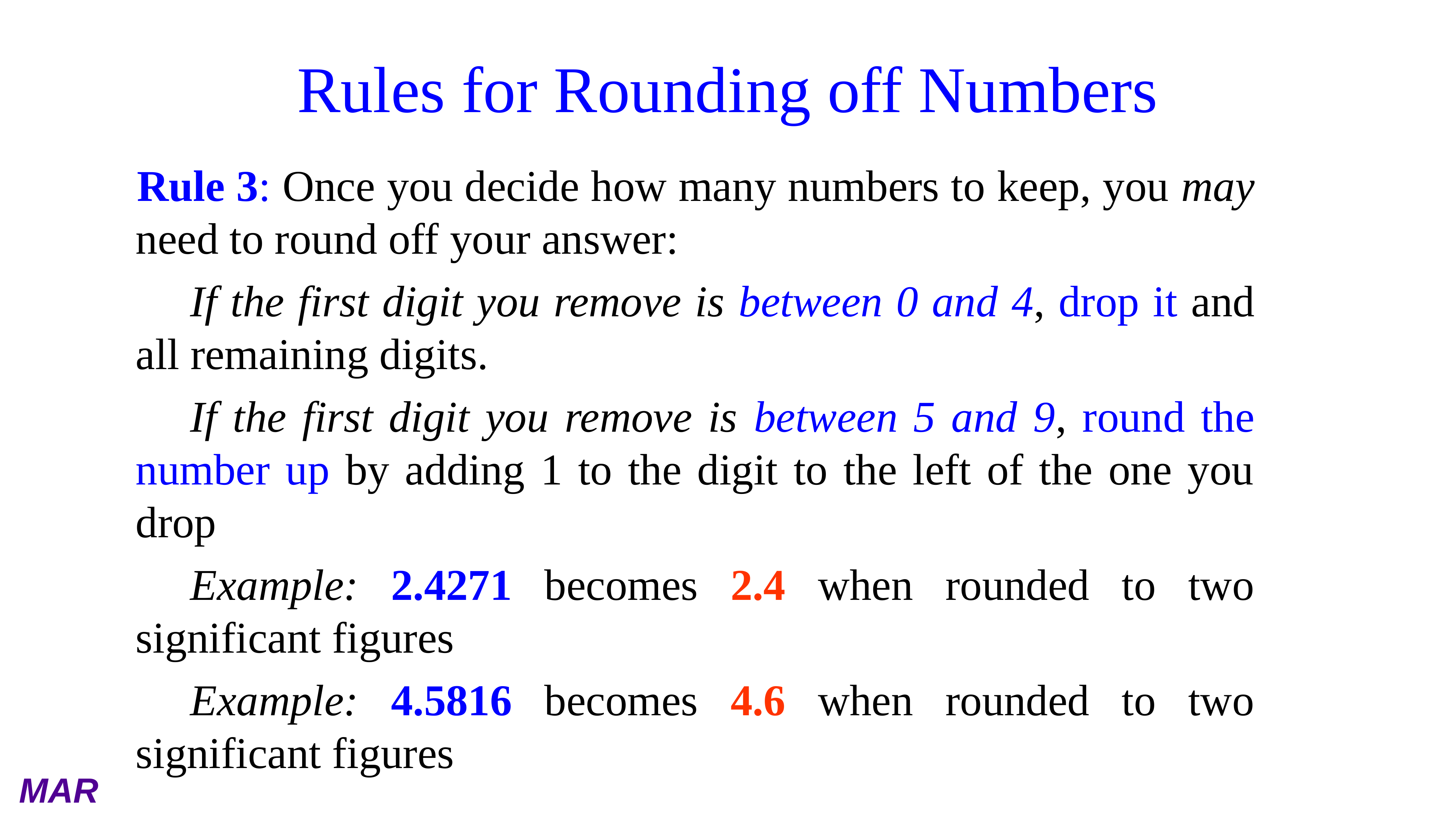

# Rules for Rounding off Numbers
Rule 3: Once you decide how many numbers to keep, you may need to round off your answer:
	If the first digit you remove is between 0 and 4, drop it and all remaining digits.
	If the first digit you remove is between 5 and 9, round the number up by adding 1 to the digit to the left of the one you drop
	Example: 2.4271 becomes 2.4 when rounded to two significant figures
	Example: 4.5816 becomes 4.6 when rounded to two significant figures